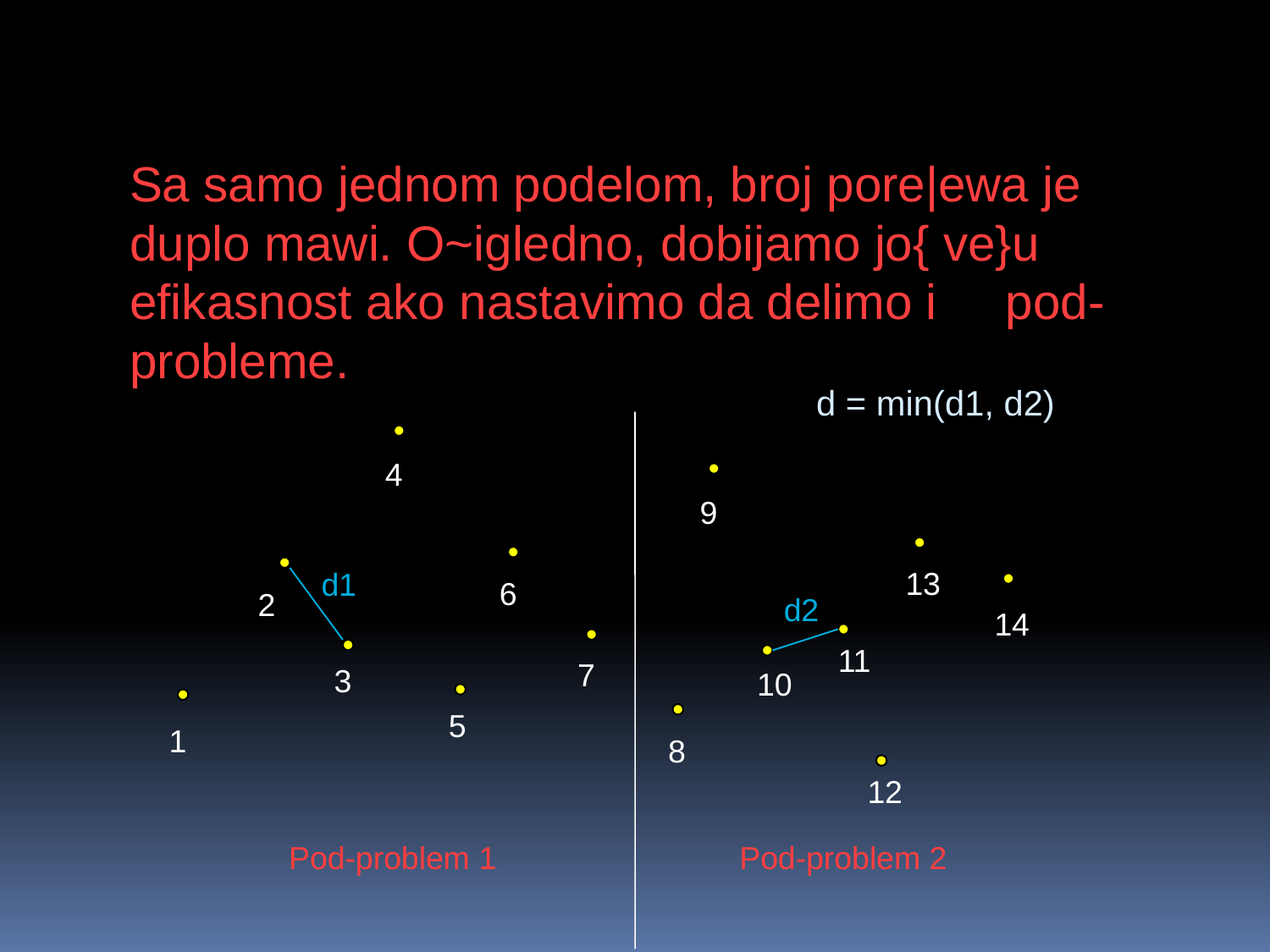

0
Sa samo jednom podelom, broj pore|ewa je duplo mawi. O~igledno, dobijamo jo{ ve}u efikasnost ako nastavimo da delimo i     pod-probleme.
d = min(d1, d2)

4

9

13
d1

6

2
d2
14

11

7
3
10

5

1
8

12
Pod-problem 1
Pod-problem 2